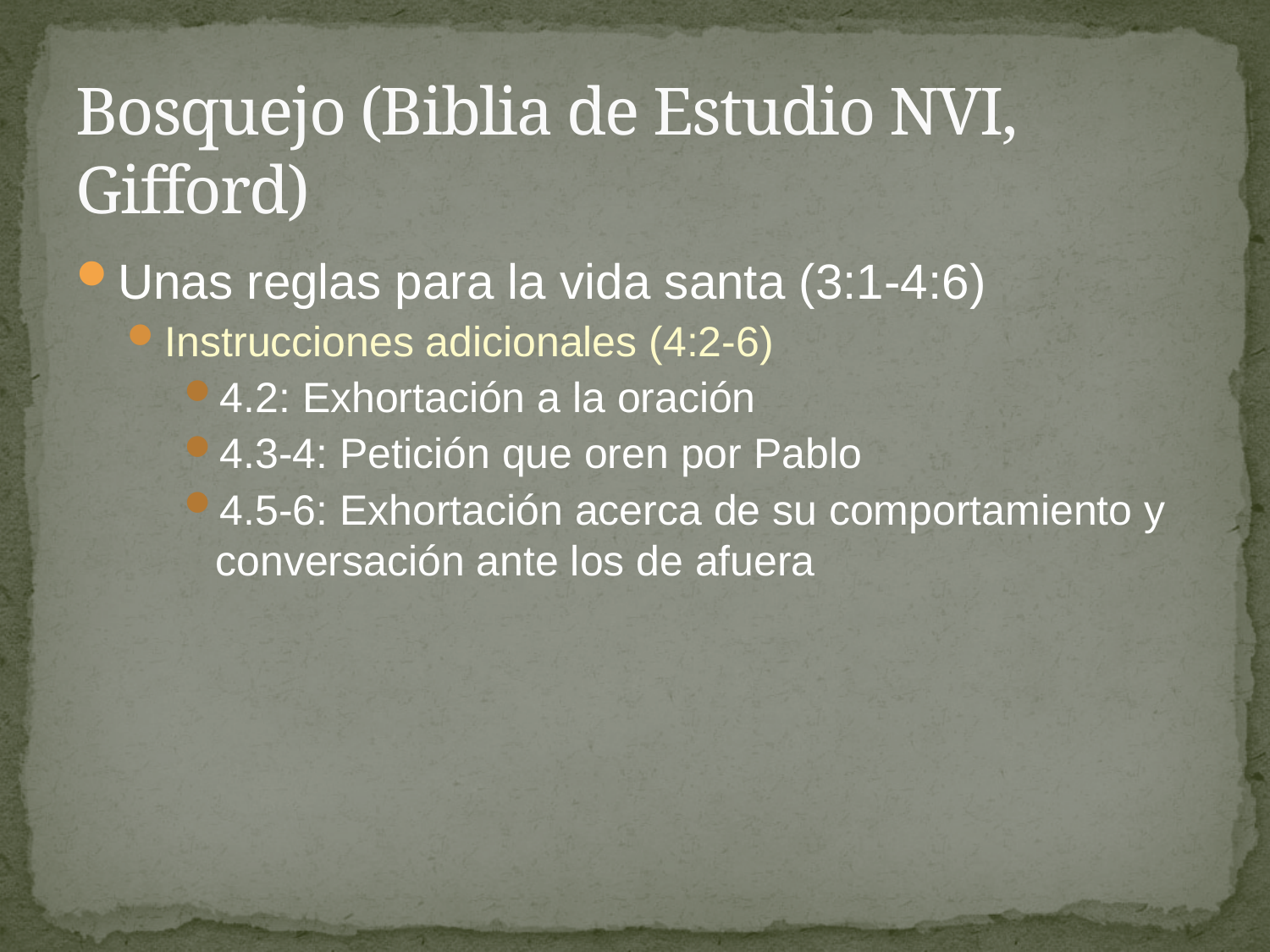

# Bosquejo (Biblia de Estudio NVI, Gifford)
Unas reglas para la vida santa (3:1-4:6)
Instrucciones adicionales (4:2-6)
4.2: Exhortación a la oración
4.3-4: Petición que oren por Pablo
4.5-6: Exhortación acerca de su comportamiento y conversación ante los de afuera